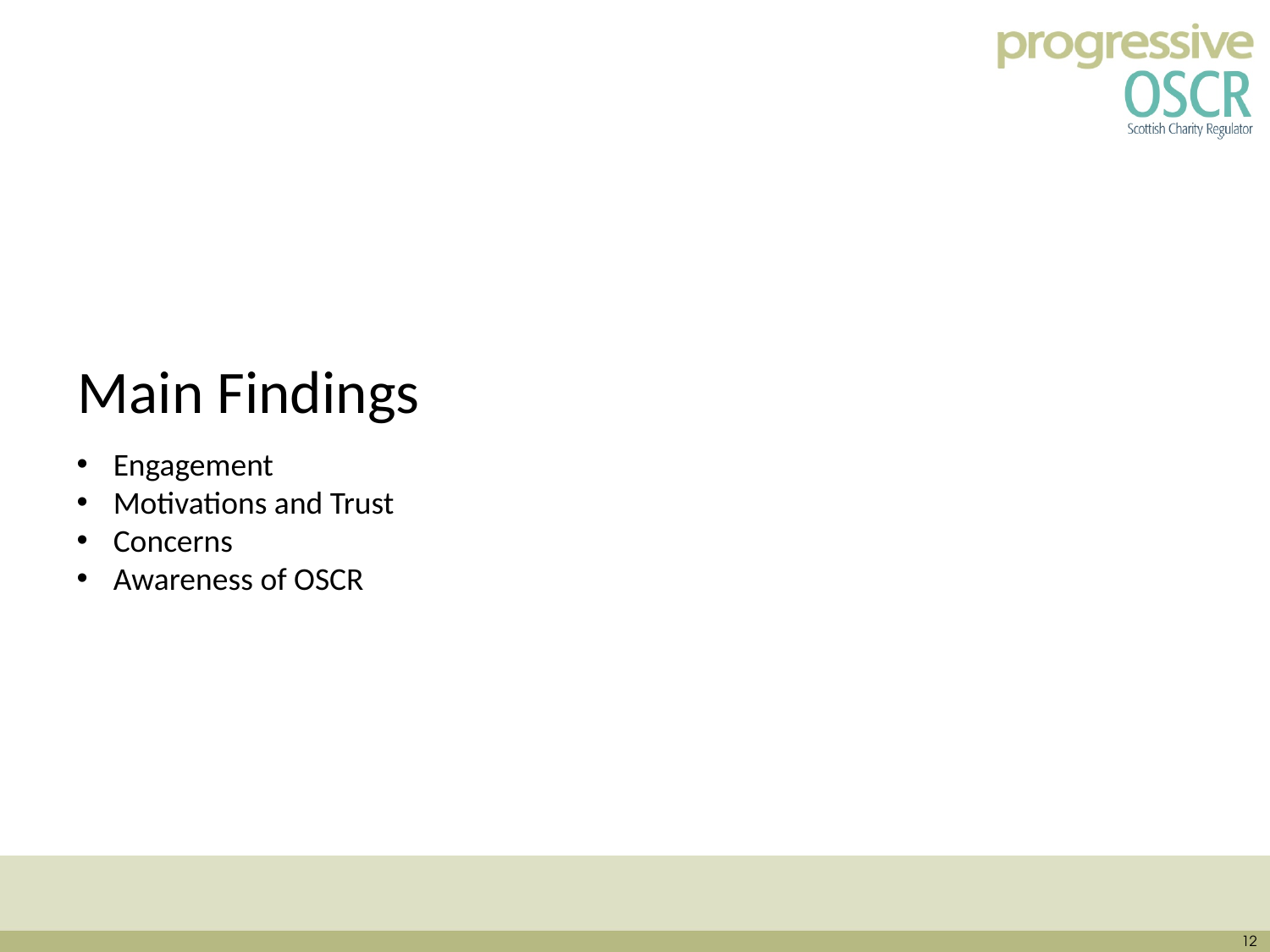

# Main Findings
Engagement
Motivations and Trust
Concerns
Awareness of OSCR
12